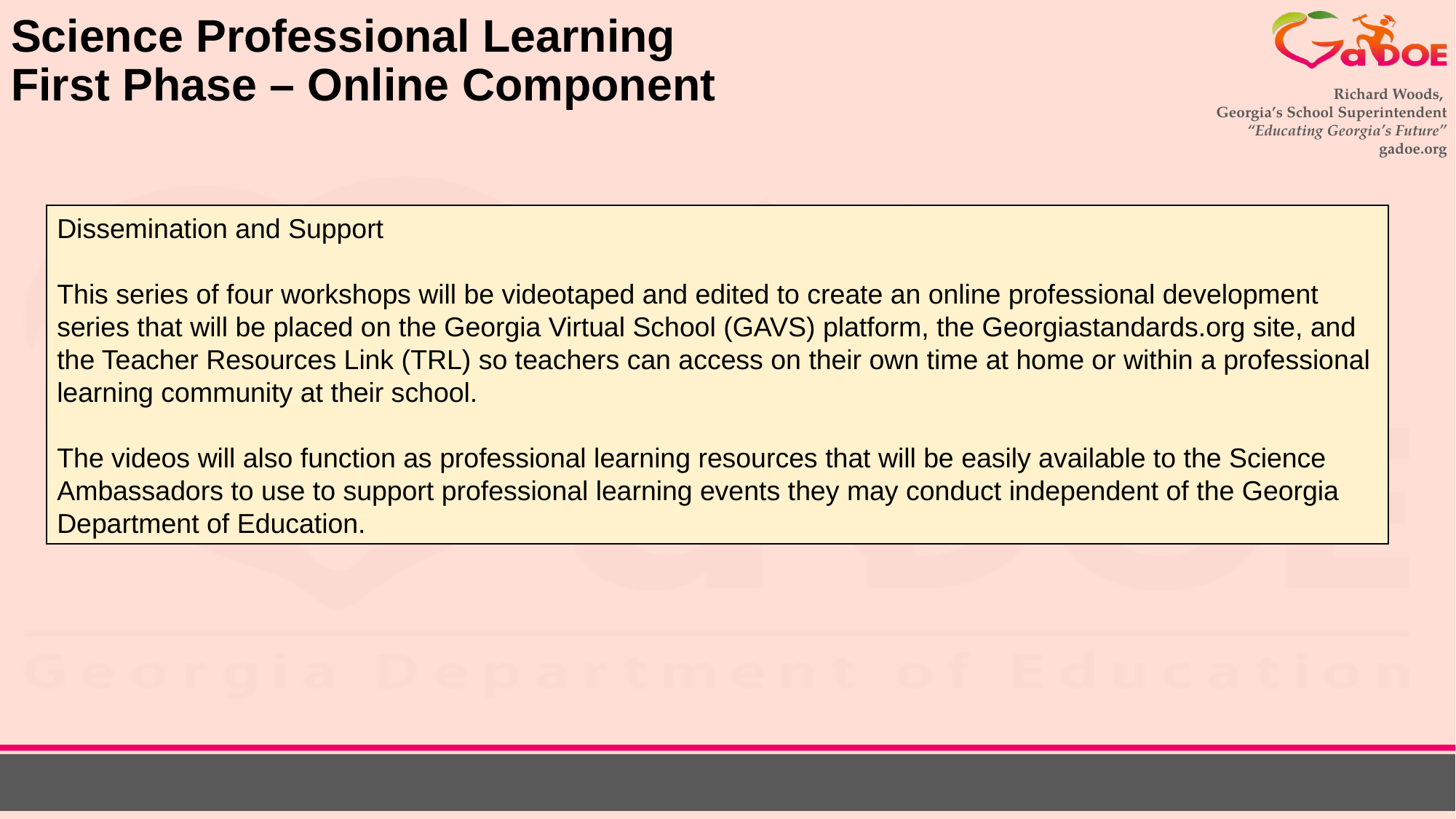

# Science Professional Learning First Phase – Online Component
Dissemination and Support

This series of four workshops will be videotaped and edited to create an online professional development series that will be placed on the Georgia Virtual School (GAVS) platform, the Georgiastandards.org site, and the Teacher Resources Link (TRL) so teachers can access on their own time at home or within a professional learning community at their school.

The videos will also function as professional learning resources that will be easily available to the Science Ambassadors to use to support professional learning events they may conduct independent of the Georgia Department of Education.